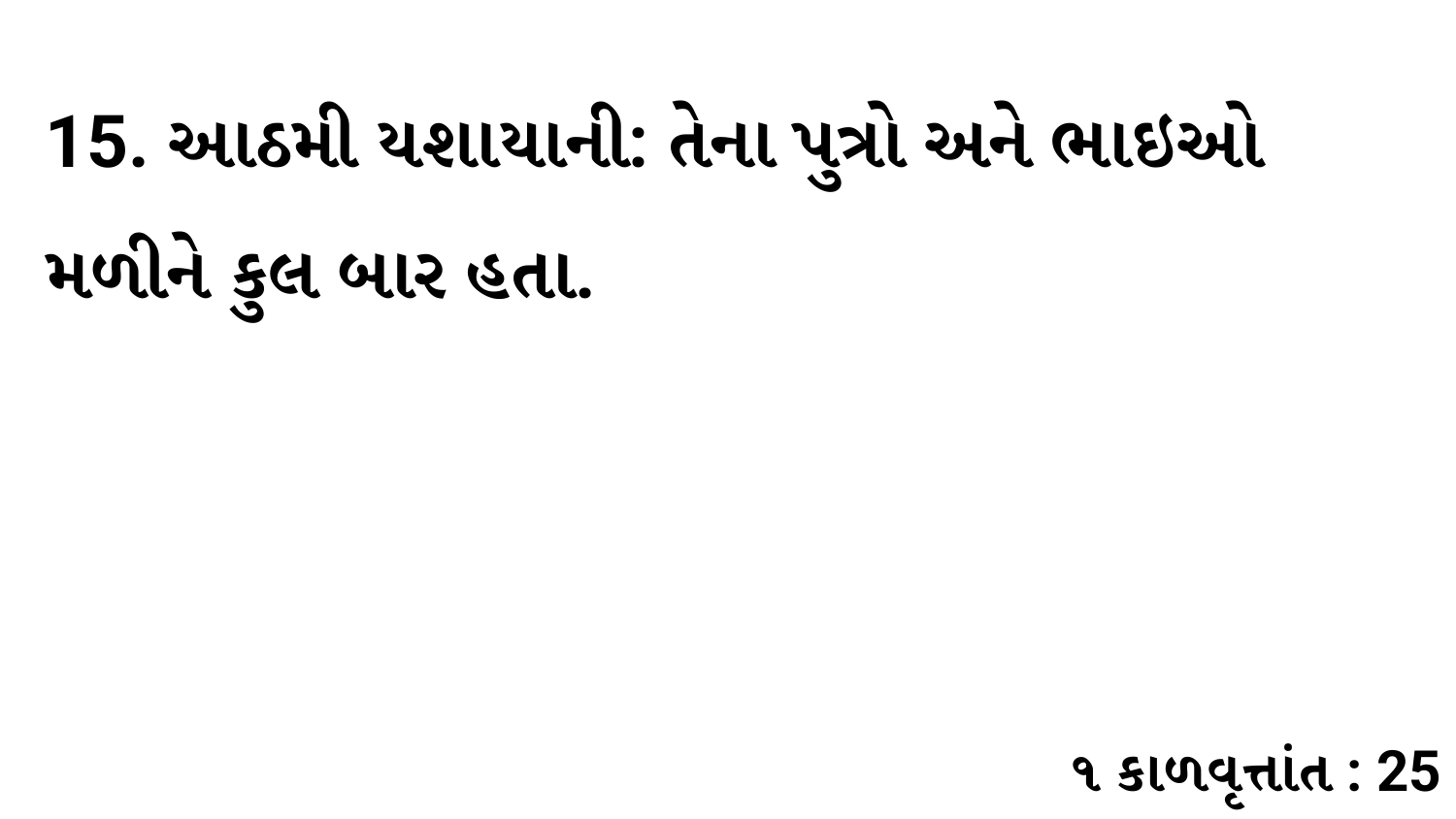

15. આઠમી યશાયાની: તેના પુત્રો અને ભાઇઓ મળીને કુલ બાર હતા.
૧ કાળવૃત્તાંત : 25